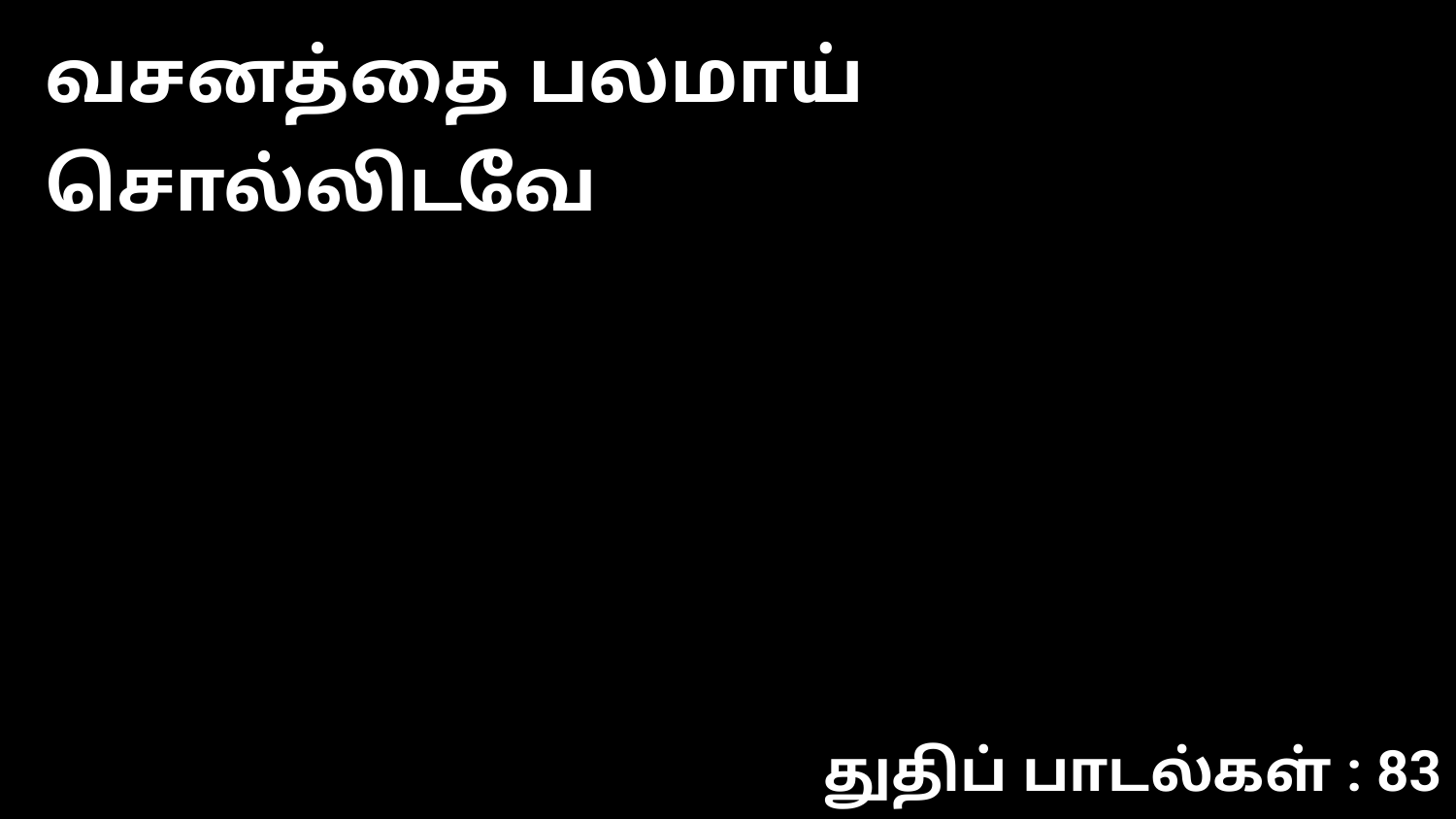

வசனத்தை பலமாய் சொல்லிடவே
துதிப் பாடல்கள் : 83